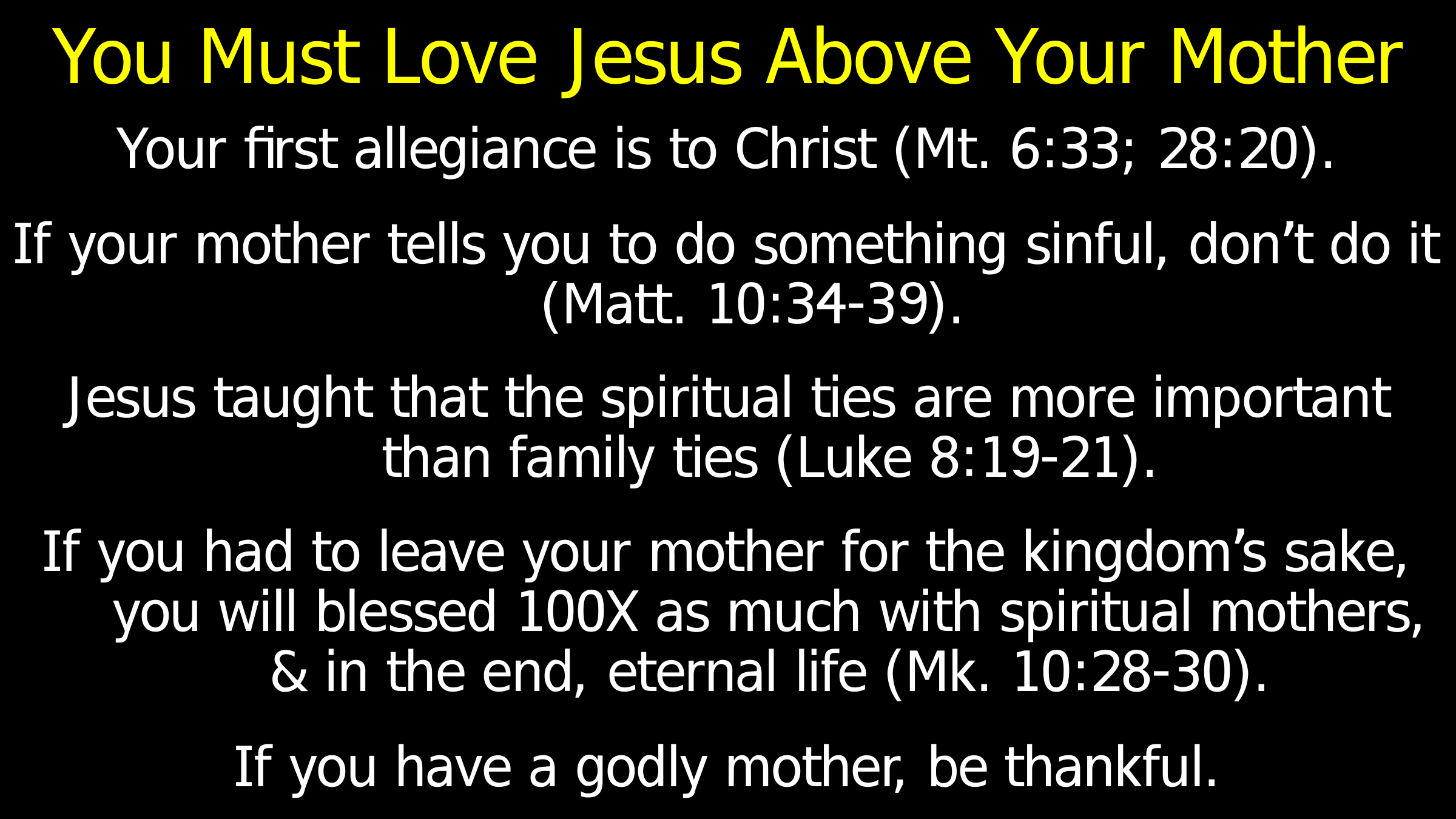

# You Must Love Jesus Above Your Mother
Your first allegiance is to Christ (Mt. 6:33; 28:20).

If your mother tells you to do something sinful, don’t do it (Matt. 10:34-39).

Jesus taught that the spiritual ties are more important than family ties (Luke 8:19-21).

If you had to leave your mother for the kingdom’s sake, you will blessed 100X as much with spiritual mothers, & in the end, eternal life (Mk. 10:28-30).

If you have a godly mother, be thankful.